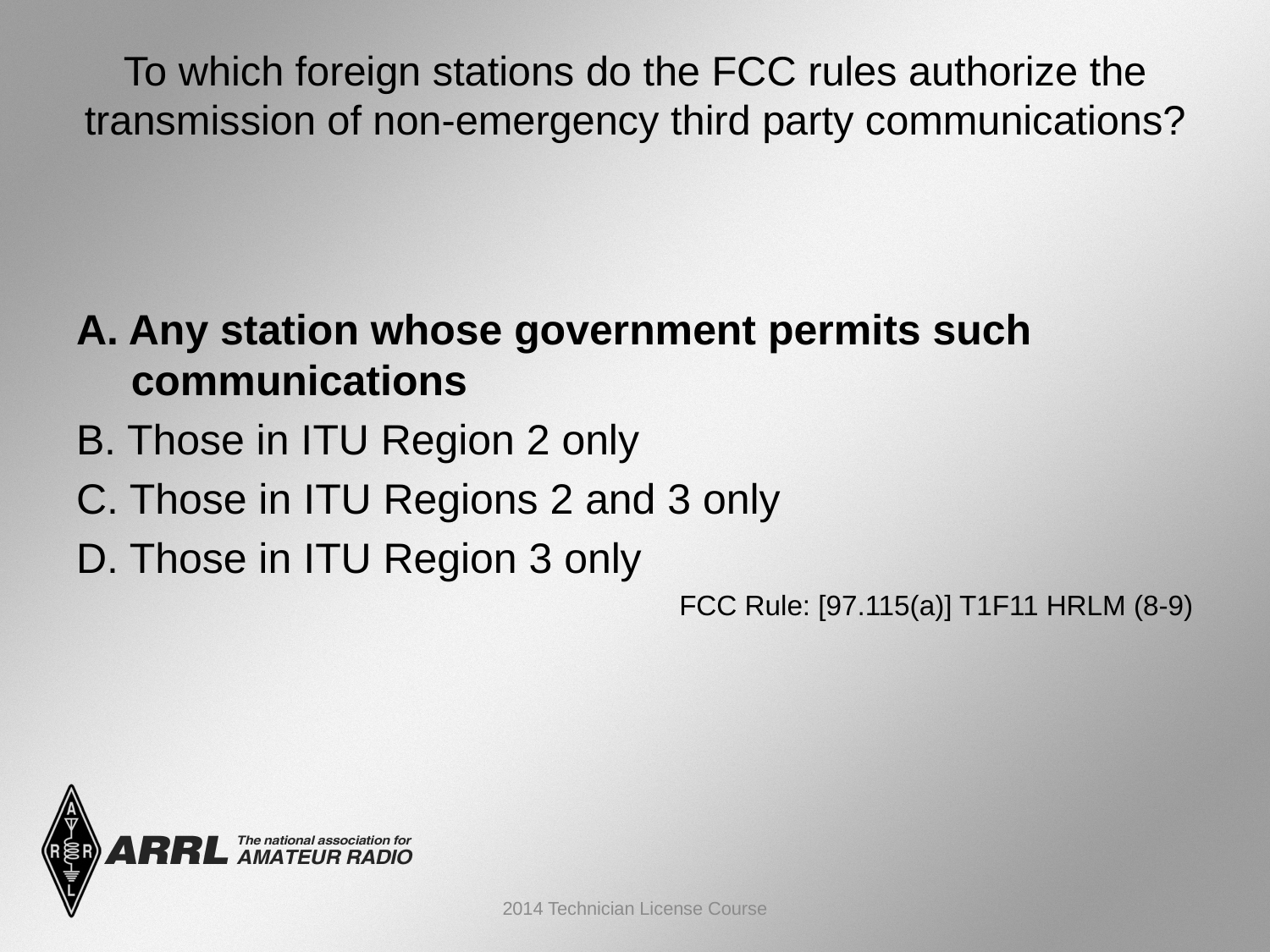

# To which foreign stations do the FCC rules authorize the transmission of non-emergency third party communications?
A. Any station whose government permits such communications
B. Those in ITU Region 2 only
C. Those in ITU Regions 2 and 3 only
D. Those in ITU Region 3 only
FCC Rule: [97.115(a)] T1F11 HRLM (8-9)
2014 Technician License Course